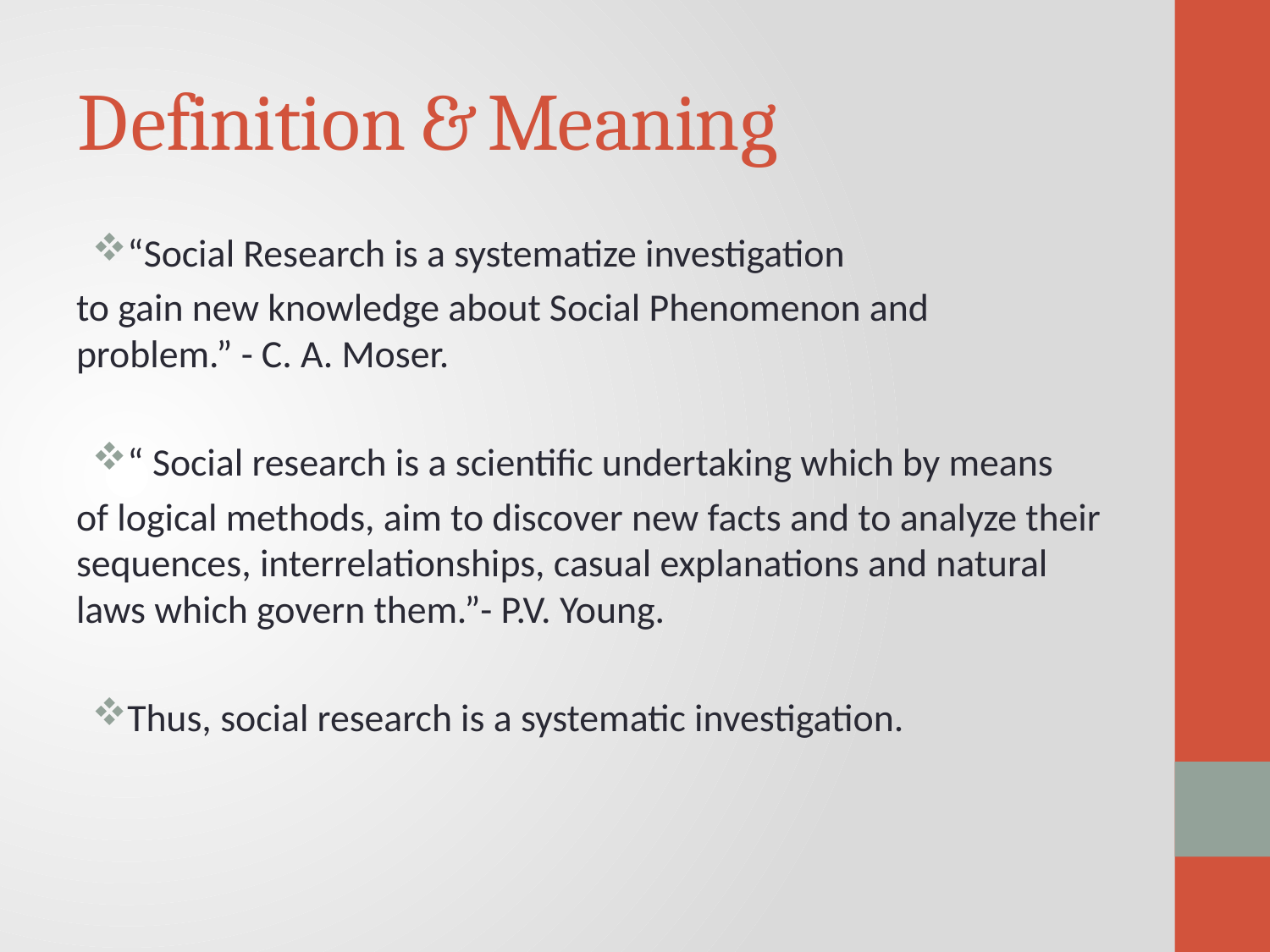

# Definition & Meaning
“Social Research is a systematize investigation
to gain new knowledge about Social Phenomenon and     problem.” - C. A. Moser.

“ Social research is a scientific undertaking which by means
of logical methods, aim to discover new facts and to analyze their sequences, interrelationships, casual explanations and natural laws which govern them.”- P.V. Young.

Thus, social research is a systematic investigation.